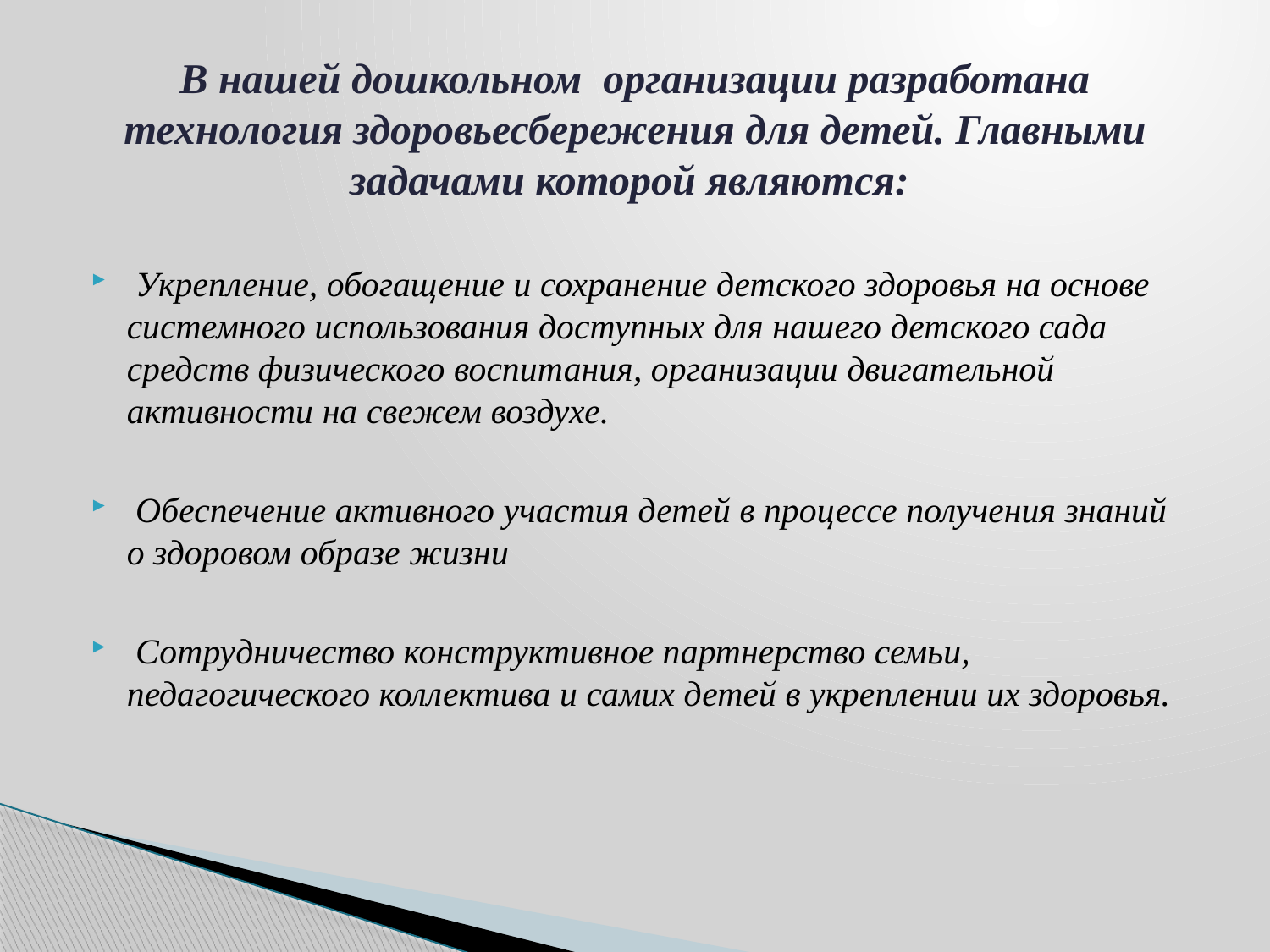

# В нашей дошкольном  организации разработана технология здоровьесбережения для детей. Главными задачами которой являются:

 Укрепление, обогащение и сохранение детского здоровья на основе системного использования доступных для нашего детского сада средств физического воспитания, организации двигательной активности на свежем воздухе.

 Обеспечение активного участия детей в процессе получения знаний о здоровом образе жизни

 Сотрудничество конструктивное партнерство семьи, педагогического коллектива и самих детей в укреплении их здоровья.